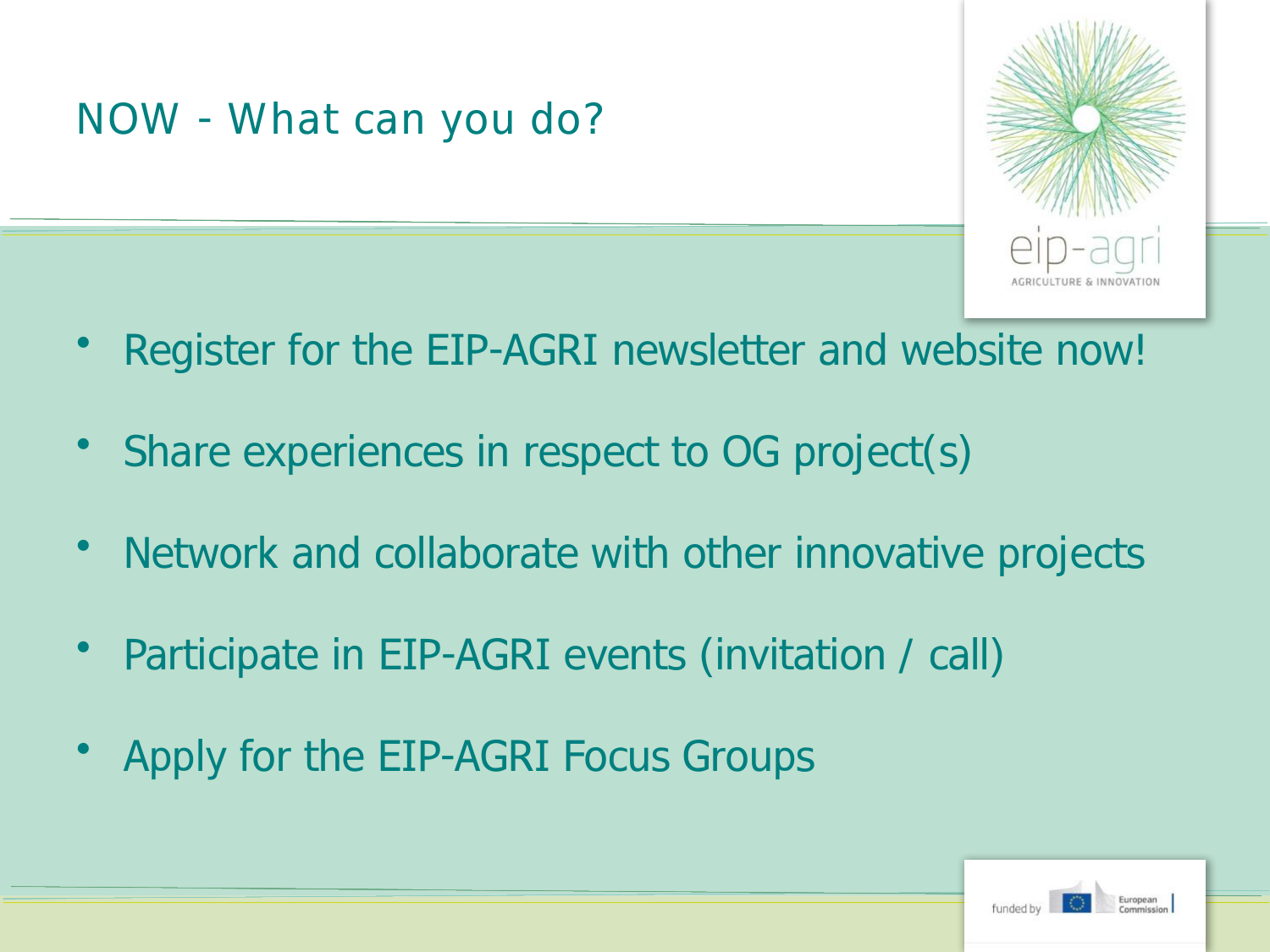

# NOW - What can you do?
Register for the EIP-AGRI newsletter and website now!

Share experiences in respect to OG project(s)

Network and collaborate with other innovative projects

Participate in EIP-AGRI events (invitation / call)

Apply for the EIP-AGRI Focus Groups